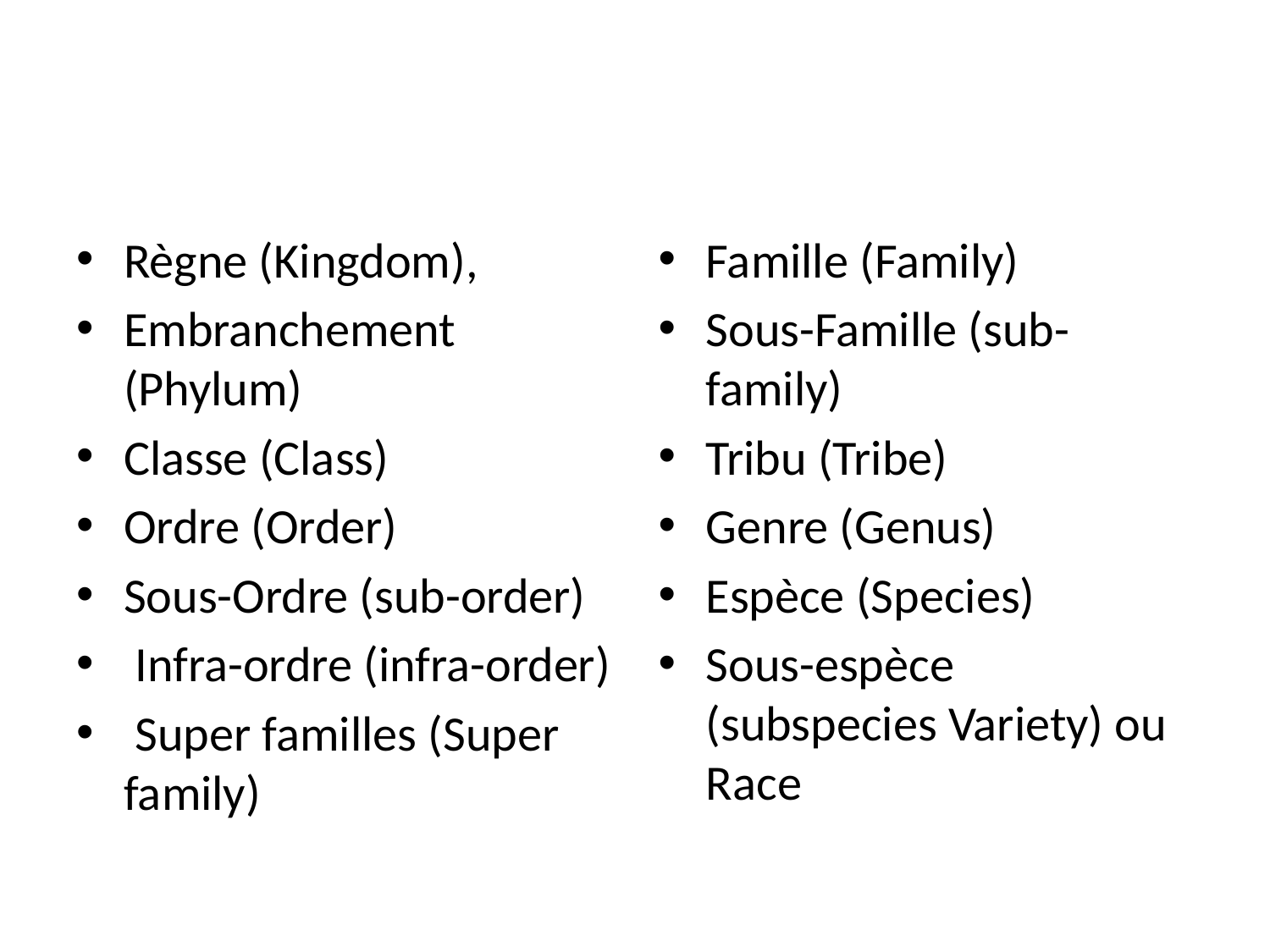

Règne (Kingdom),
Embranchement (Phylum)
Classe (Class)
Ordre (Order)
Sous-Ordre (sub-order)
 Infra-ordre (infra-order)
 Super familles (Super family)

Famille (Family)
Sous-Famille (sub-family)
Tribu (Tribe)
Genre (Genus)
Espèce (Species)
Sous-espèce (subspecies Variety) ou Race